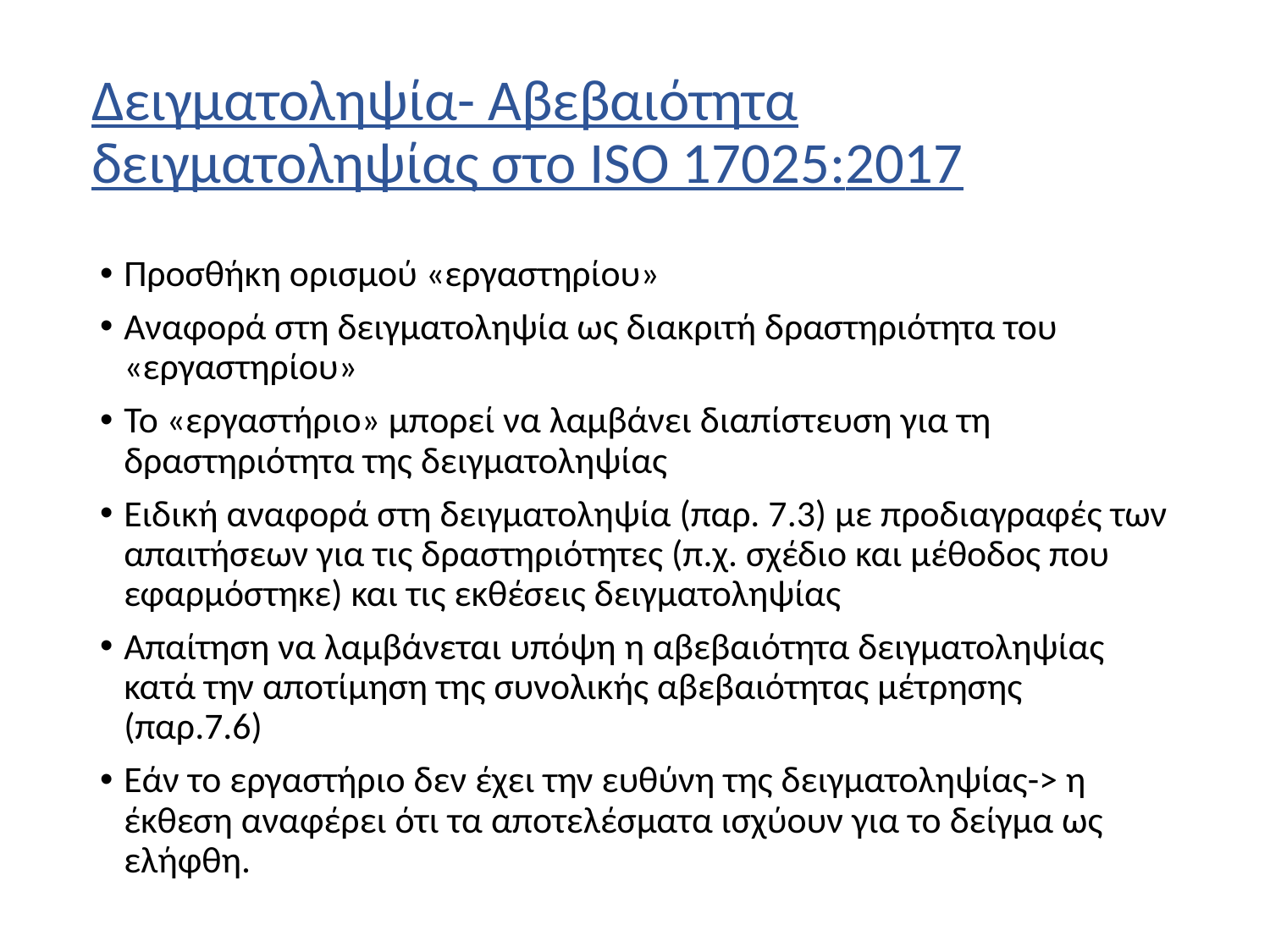

# Δειγματοληψία- Αβεβαιότητα δειγματοληψίας στο ISO 17025:2017
Προσθήκη ορισμού «εργαστηρίου»
Αναφορά στη δειγματοληψία ως διακριτή δραστηριότητα του «εργαστηρίου»
Το «εργαστήριο» μπορεί να λαμβάνει διαπίστευση για τη δραστηριότητα της δειγματοληψίας
Ειδική αναφορά στη δειγματοληψία (παρ. 7.3) με προδιαγραφές των απαιτήσεων για τις δραστηριότητες (π.χ. σχέδιο και μέθοδος που εφαρμόστηκε) και τις εκθέσεις δειγματοληψίας
Απαίτηση να λαμβάνεται υπόψη η αβεβαιότητα δειγματοληψίας  κατά την αποτίμηση της συνολικής αβεβαιότητας μέτρησης (παρ.7.6)
Εάν το εργαστήριο δεν έχει την ευθύνη της δειγματοληψίας-> η έκθεση αναφέρει ότι τα αποτελέσματα ισχύουν για το δείγμα ως ελήφθη.